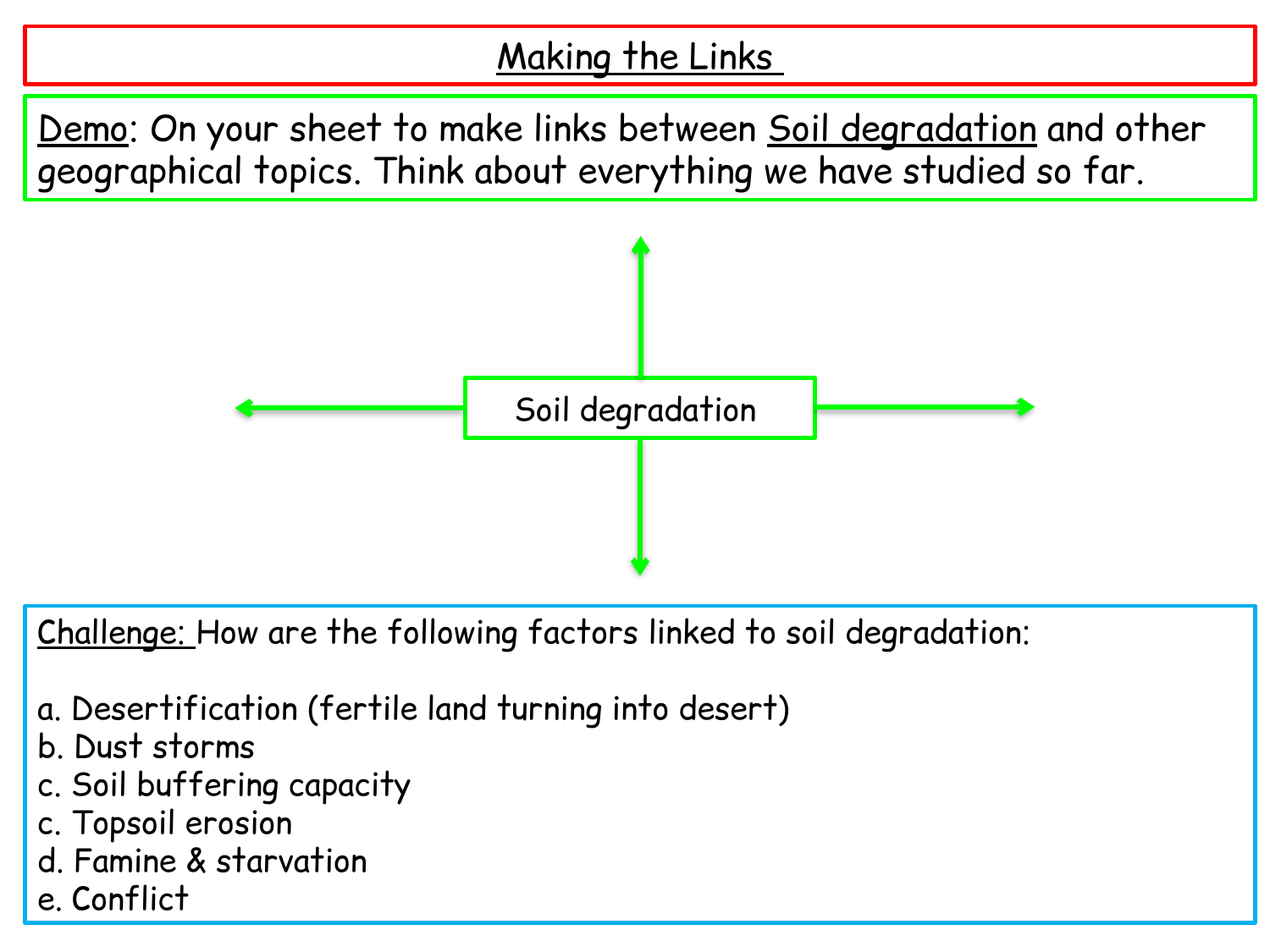

# Making the Links
Demo: On your sheet to make links between Soil degradation and other geographical topics. Think about everything we have studied so far.
Soil degradation
Challenge: How are the following factors linked to soil degradation:

a. Desertification (fertile land turning into desert)
b. Dust storms
c. Soil buffering capacity
c. Topsoil erosion
d. Famine & starvation
e. Conflict